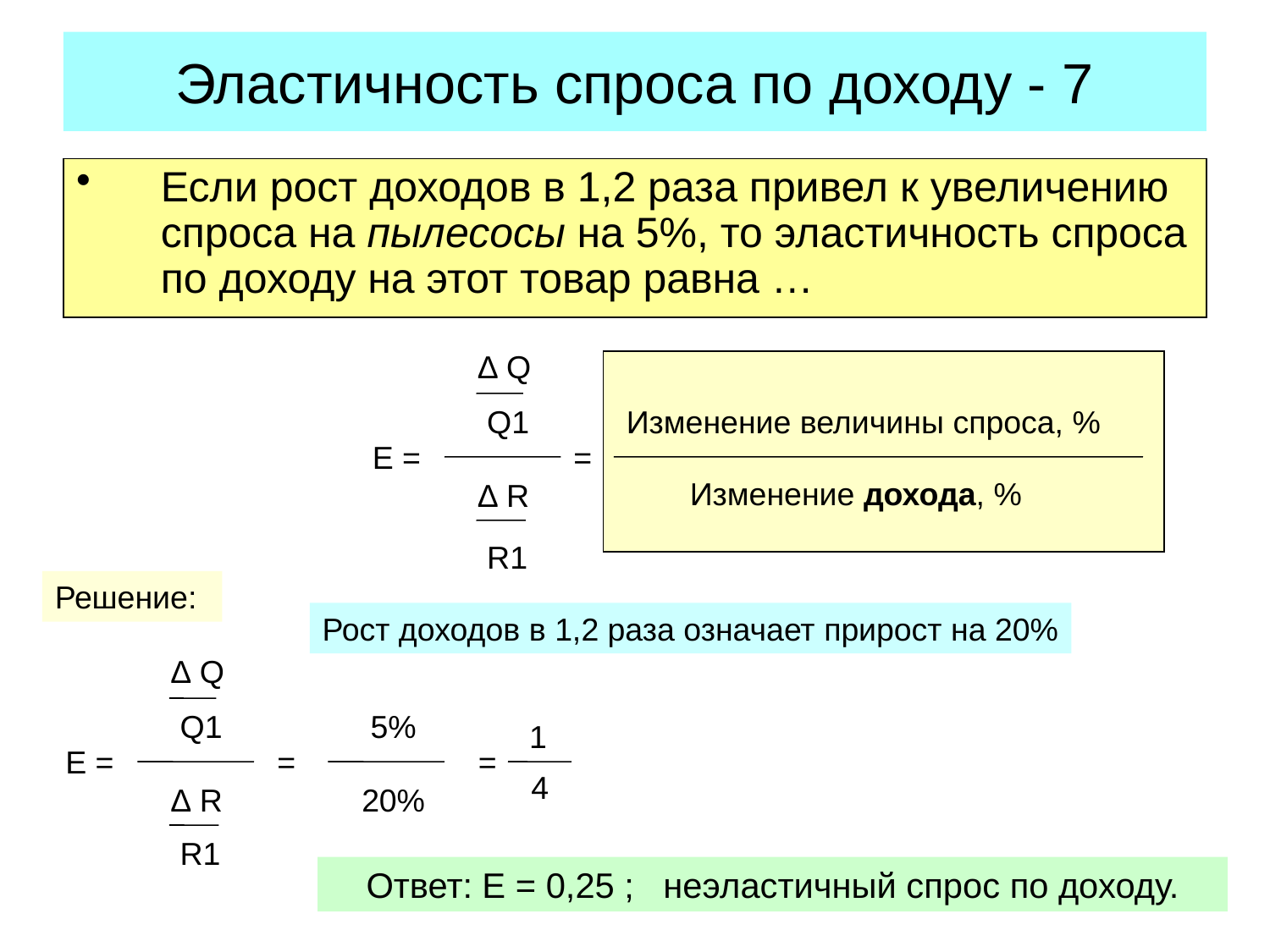

Эластичность спроса по доходу - 7
Если рост доходов в 1,2 раза привел к увеличению спроса на пылесосы на 5%, то эластичность спроса по доходу на этот товар равна …
∆ Q

 Q1
Изменение величины спроса, %
Е =
=

Изменение дохода, %
∆ R

 R1
Решение:
Рост доходов в 1,2 раза означает прирост на 20%
∆ Q

 Q1
 5%
 1
Е =
=
=

4
∆ R
20%

 R1
Ответ: Е = 0,25 ;   неэластичный спрос по доходу.